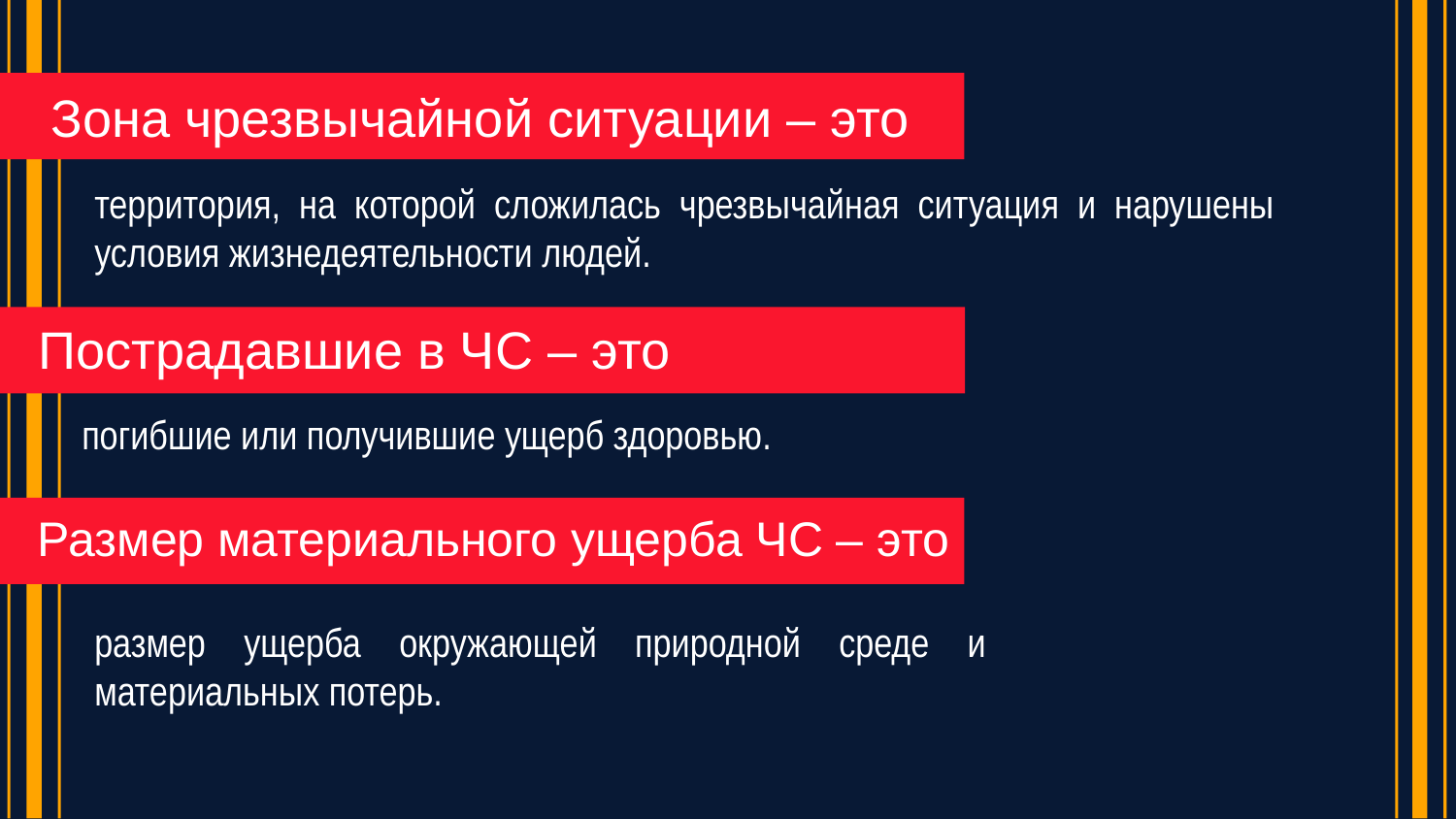

# Зона чрезвычайной ситуации – это

территория, на которой сложилась чрезвычайная ситуация и нарушены условия жизнедеятельности людей.
Пострадавшие в ЧС – это

погибшие или получившие ущерб здоровью.
Размер материального ущерба ЧС – это

размер ущерба окружающей природной среде и материальных потерь.